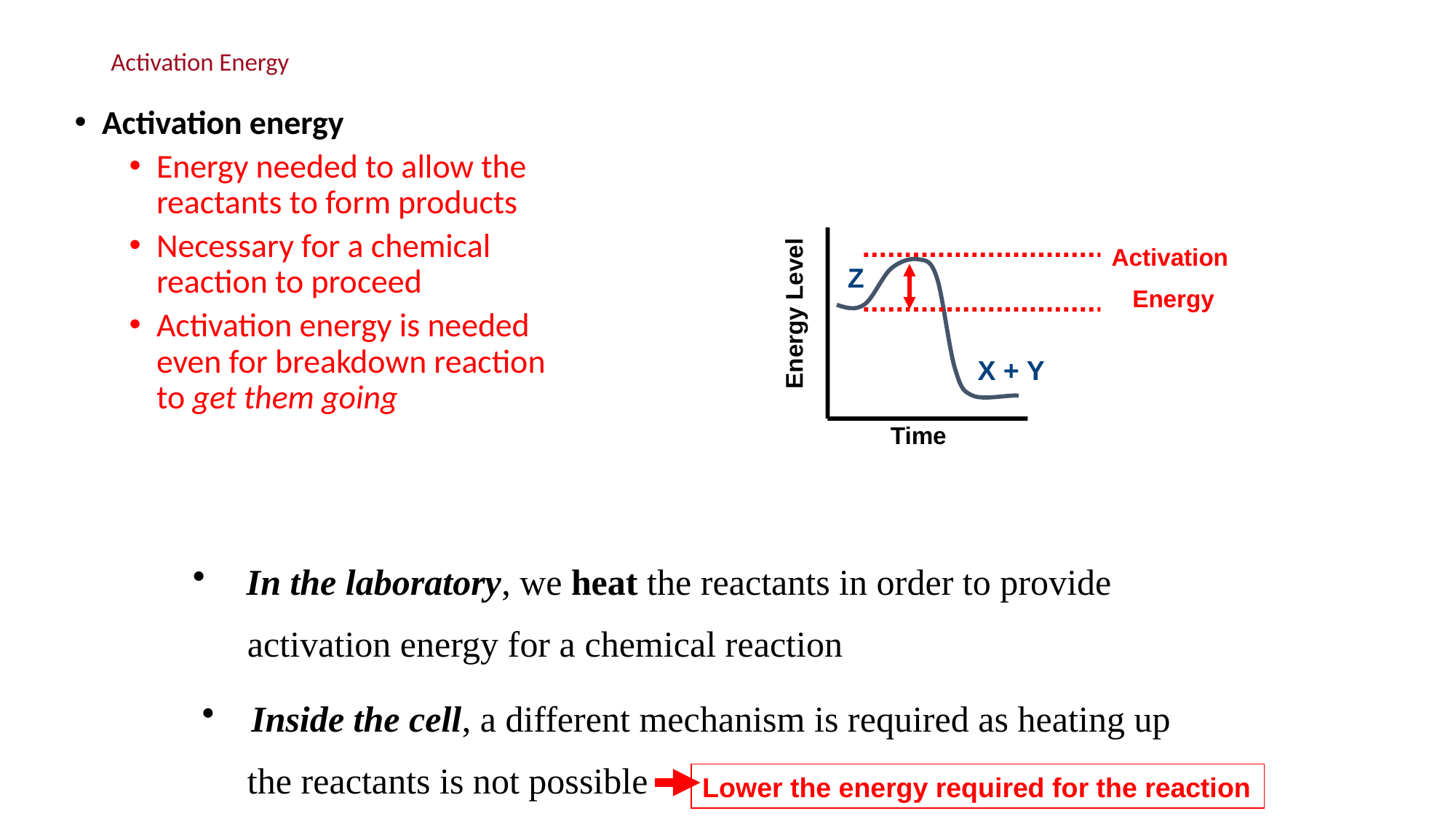

# Activation Energy
Activation energy
Energy needed to allow the reactants to form products
Necessary for a chemical  reaction to proceed
Activation energy is needed even for breakdown reaction to get them going

Activation
Energy

Z

                 X + Y

Energy Level

Time

    In the laboratory, we heat the reactants in order to provide
      activation energy for a chemical reaction

    Inside the cell, a different mechanism is required as heating up
     the reactants is not possible
Lower the energy required for the reaction